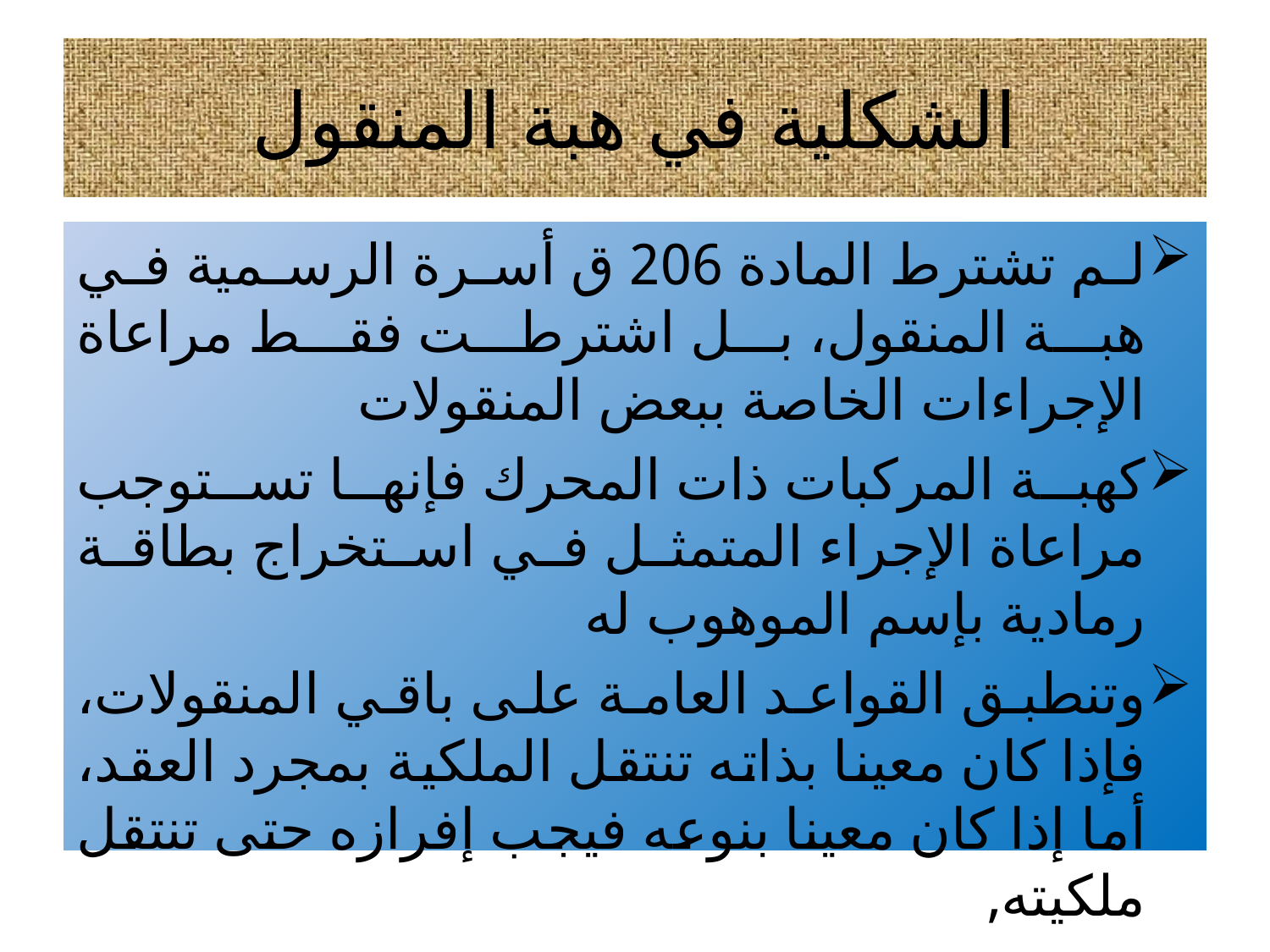

# الشكلية في هبة المنقول
لم تشترط المادة 206 ق أسرة الرسمية في هبة المنقول، بل اشترطت فقط مراعاة الإجراءات الخاصة ببعض المنقولات
كهبة المركبات ذات المحرك فإنها تستوجب مراعاة الإجراء المتمثل في استخراج بطاقة رمادية بإسم الموهوب له
وتنطبق القواعد العامة على باقي المنقولات، فإذا كان معينا بذاته تنتقل الملكية بمجرد العقد، أما إذا كان معينا بنوعه فيجب إفرازه حتى تنتقل ملكيته,